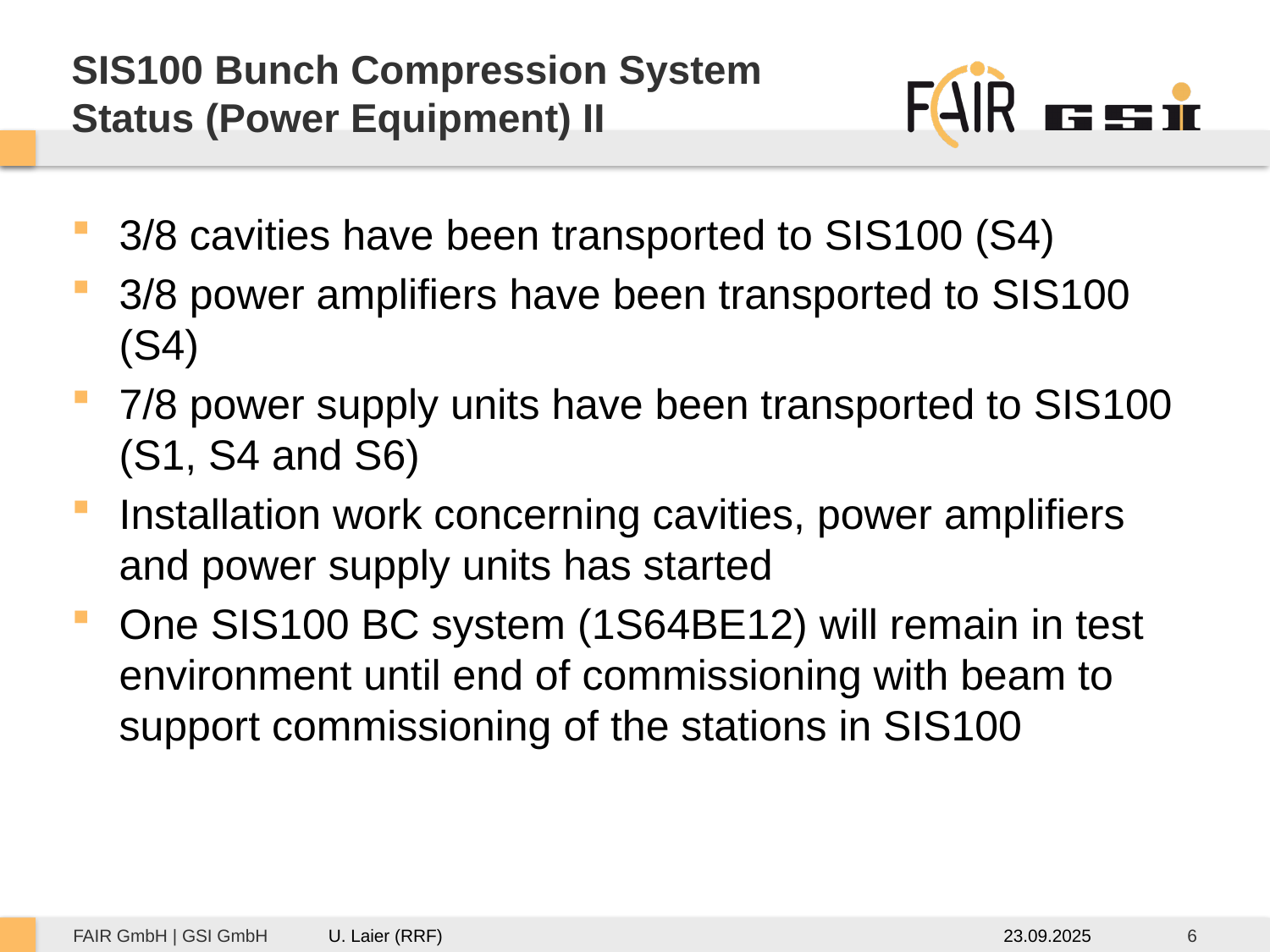

# SIS100 Bunch Compression System Status (Power Equipment) II
3/8 cavities have been transported to SIS100 (S4)
3/8 power amplifiers have been transported to SIS100 (S4)
7/8 power supply units have been transported to SIS100 (S1, S4 and S6)
Installation work concerning cavities, power amplifiers and power supply units has started
One SIS100 BC system (1S64BE12) will remain in test environment until end of commissioning with beam to support commissioning of the stations in SIS100

23.09.2025
6
U. Laier (RRF)